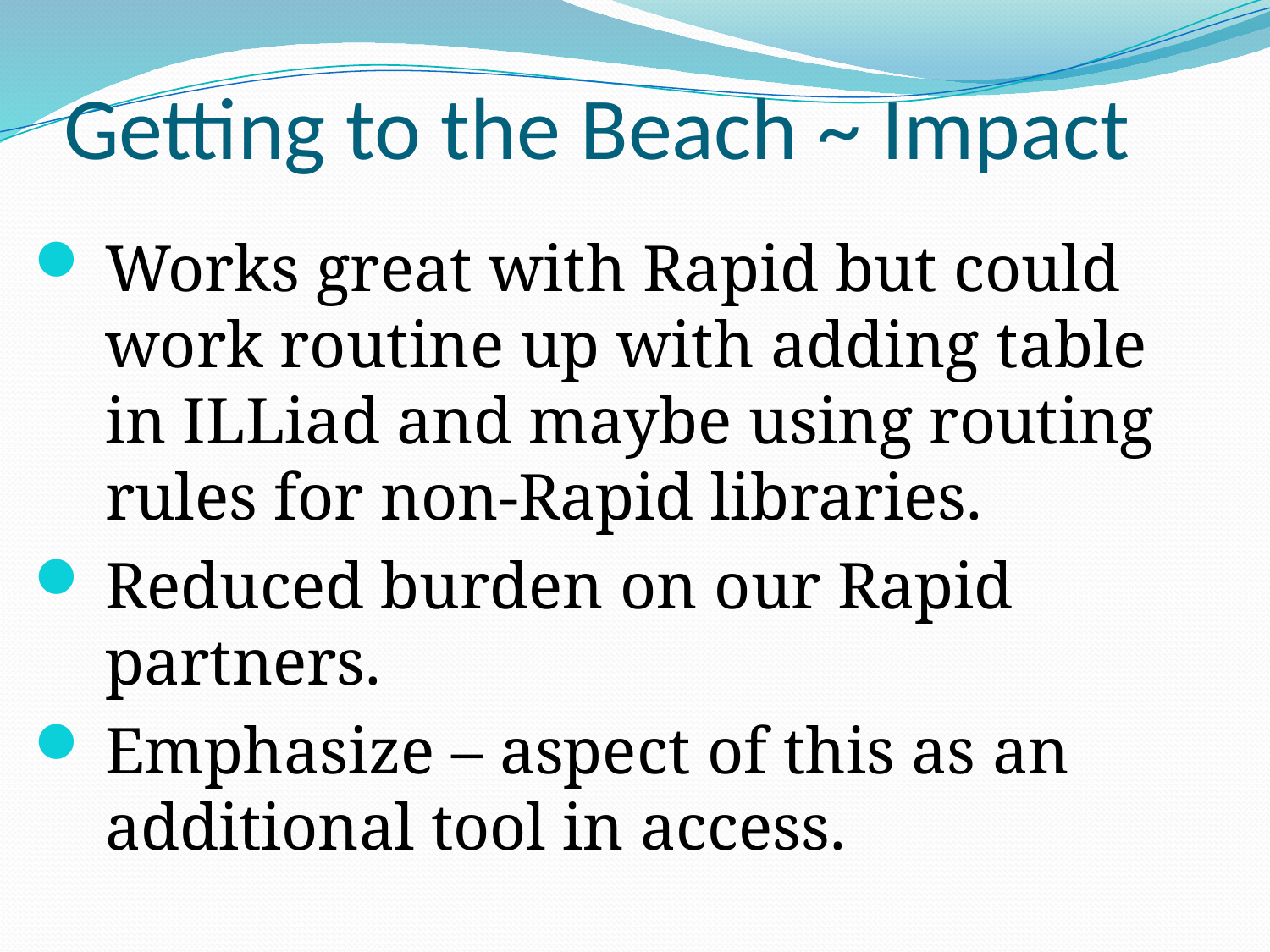

# Getting to the Beach ~ Impact
Works great with Rapid but could work routine up with adding table in ILLiad and maybe using routing rules for non-Rapid libraries.
Reduced burden on our Rapid partners.
Emphasize – aspect of this as an additional tool in access.